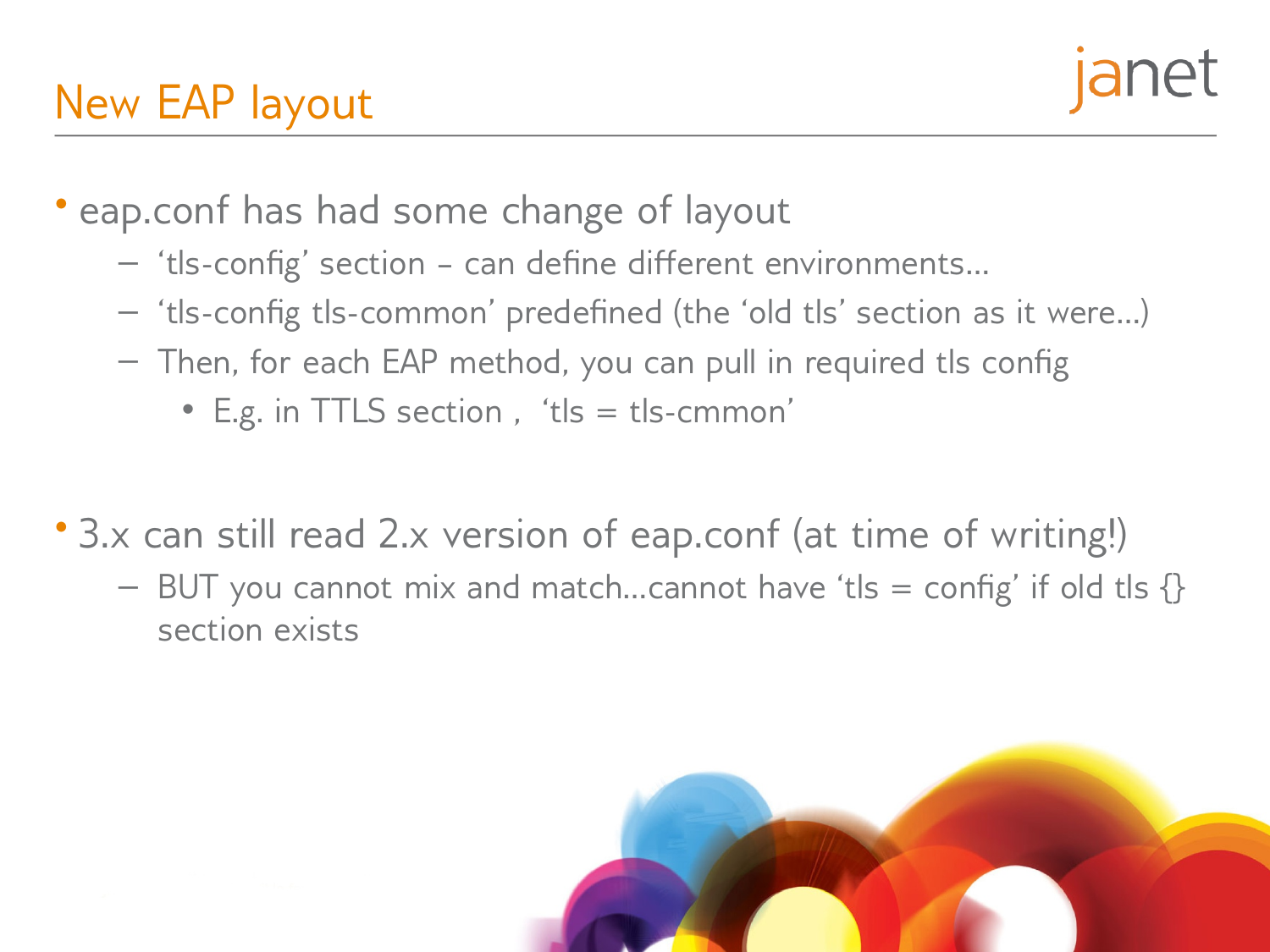

# New EAP layout
eap.conf has had some change of layout
‘tls-config’ section – can define different environments…
‘tls-config tls-common’ predefined (the ‘old tls’ section as it were…)
Then, for each EAP method, you can pull in required tls config
E.g. in TTLS section ,  ‘tls = tls-cmmon’

3.x can still read 2.x version of eap.conf (at time of writing!)
BUT you cannot mix and match…cannot have ‘tls = config’ if old tls {} section exists